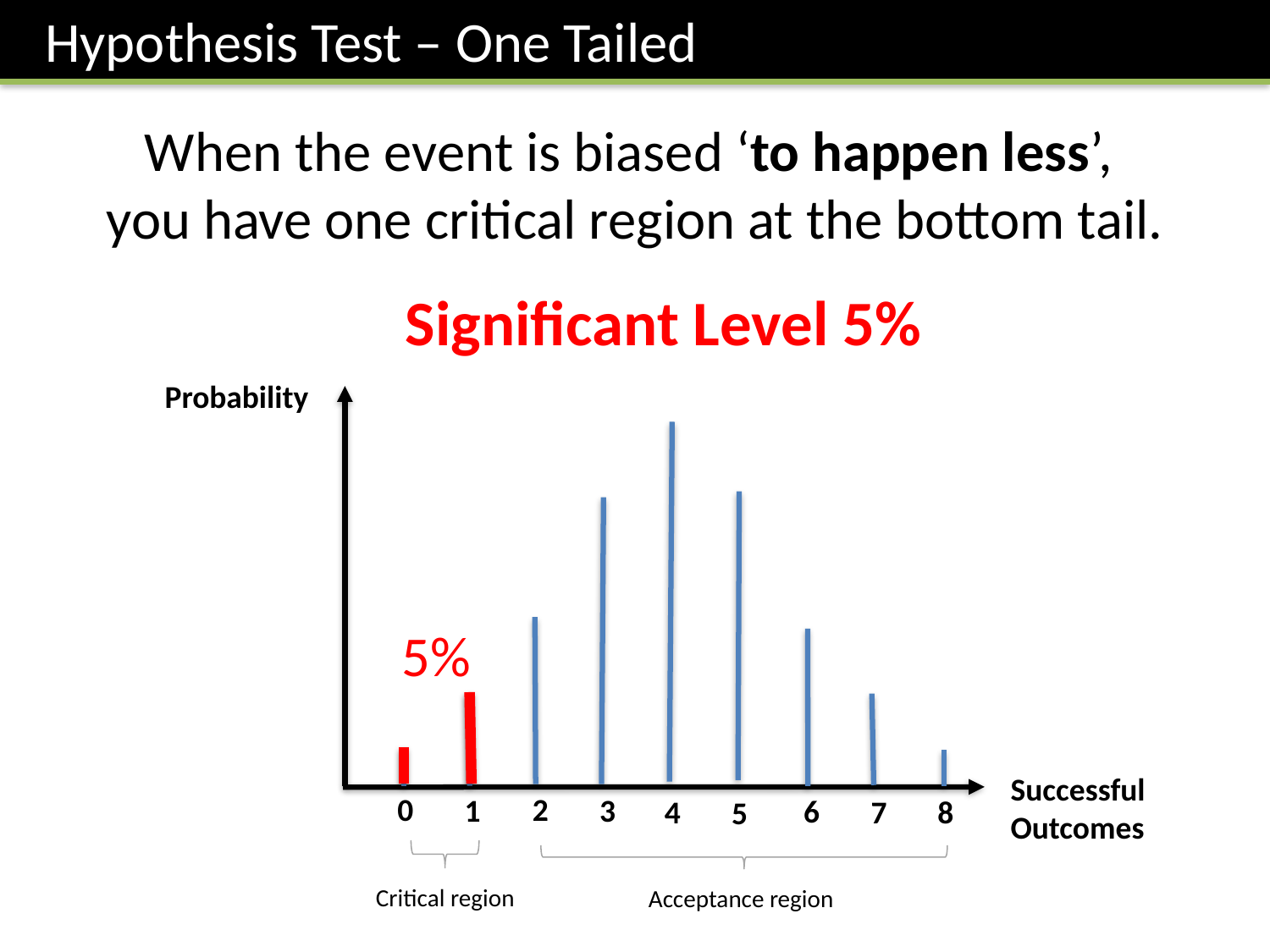

Hypothesis Test – One Tailed
When the event is biased ‘to happen less’,
you have one critical region at the bottom tail.
Significant Level 5%
Probability
5%

Successful Outcomes
0
2
1
3
6
8
4
7
5

Critical region
Acceptance region